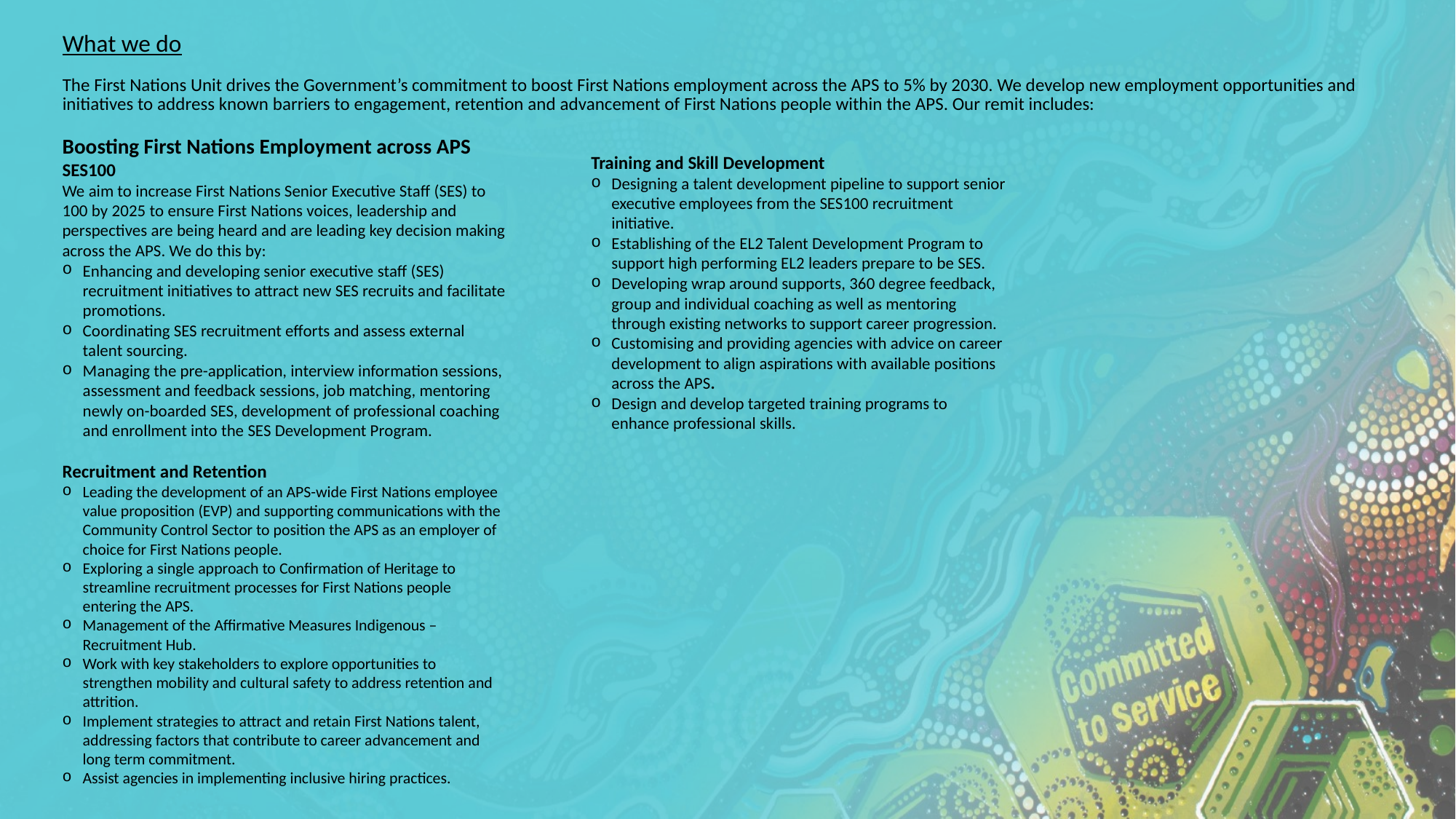

# What we do The First Nations Unit drives the Government’s commitment to boost First Nations employment across the APS to 5% by 2030. We develop new employment opportunities and initiatives to address known barriers to engagement, retention and advancement of First Nations people within the APS. Our remit includes:
Boosting First Nations Employment across APS
SES100
We aim to increase First Nations Senior Executive Staff (SES) to 100 by 2025 to ensure First Nations voices, leadership and perspectives are being heard and are leading key decision making across the APS. We do this by:
Enhancing and developing senior executive staff (SES) recruitment initiatives to attract new SES recruits and facilitate promotions.
Coordinating SES recruitment efforts and assess external talent sourcing.
Managing the pre-application, interview information sessions, assessment and feedback sessions, job matching, mentoring newly on-boarded SES, development of professional coaching and enrollment into the SES Development Program.

Recruitment and Retention
Leading the development of an APS-wide First Nations employee value proposition (EVP) and supporting communications with the Community Control Sector to position the APS as an employer of choice for First Nations people.
Exploring a single approach to Confirmation of Heritage to streamline recruitment processes for First Nations people entering the APS.
Management of the Affirmative Measures Indigenous – Recruitment Hub.
Work with key stakeholders to explore opportunities to strengthen mobility and cultural safety to address retention and attrition.
Implement strategies to attract and retain First Nations talent, addressing factors that contribute to career advancement and long term commitment.
Assist agencies in implementing inclusive hiring practices.

Training and Skill Development
Designing a talent development pipeline to support senior executive employees from the SES100 recruitment initiative.
Establishing of the EL2 Talent Development Program to support high performing EL2 leaders prepare to be SES.
Developing wrap around supports, 360 degree feedback, group and individual coaching as well as mentoring through existing networks to support career progression.
Customising and providing agencies with advice on career development to align aspirations with available positions across the APS.
Design and develop targeted training programs to enhance professional skills.